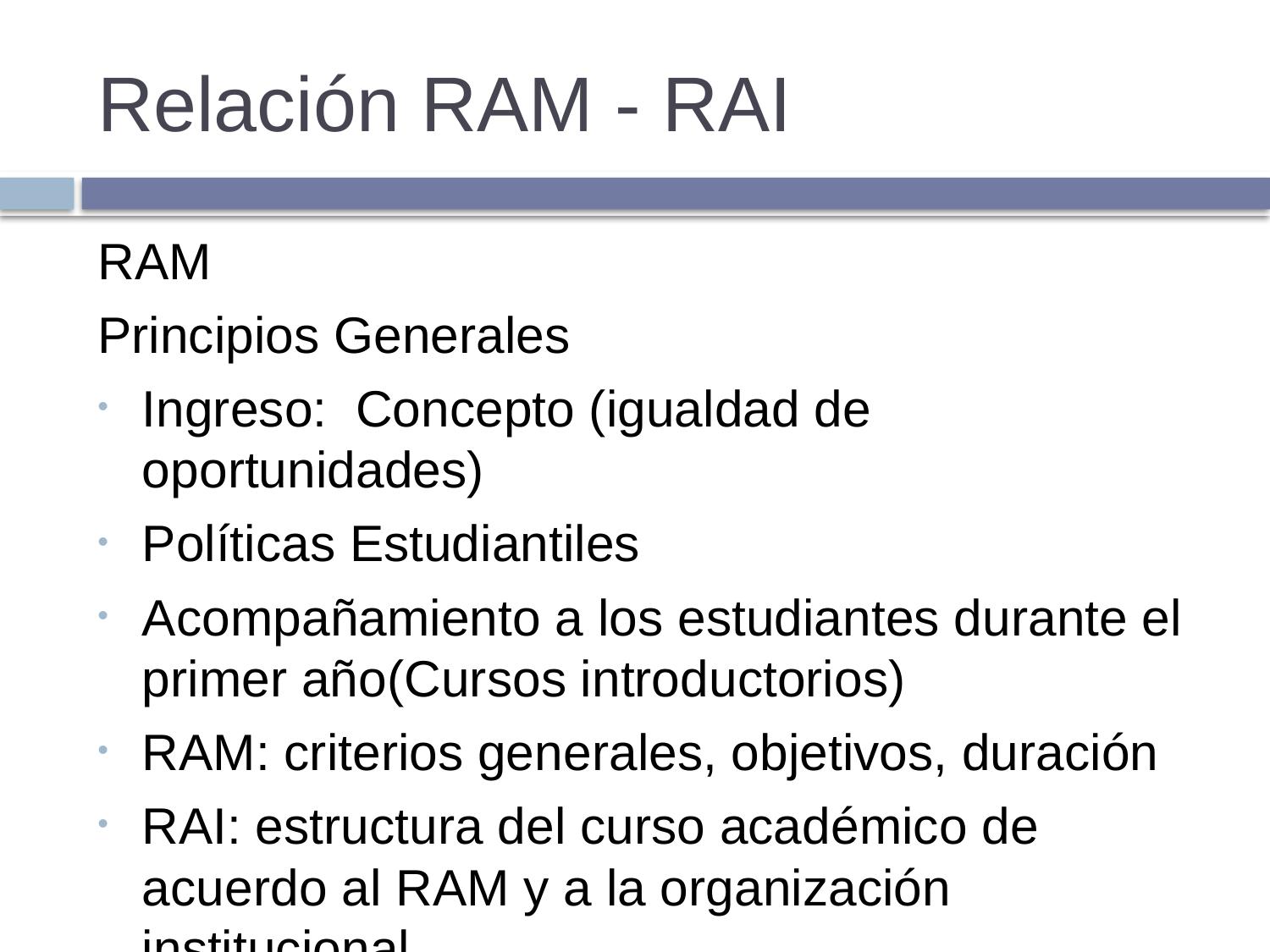

# Relación RAM - RAI
RAM
Principios Generales
Ingreso:  Concepto (igualdad de oportunidades)
Políticas Estudiantiles
Acompañamiento a los estudiantes durante el primer año(Cursos introductorios)
RAM: criterios generales, objetivos, duración
RAI: estructura del curso académico de acuerdo al RAM y a la organización institucional